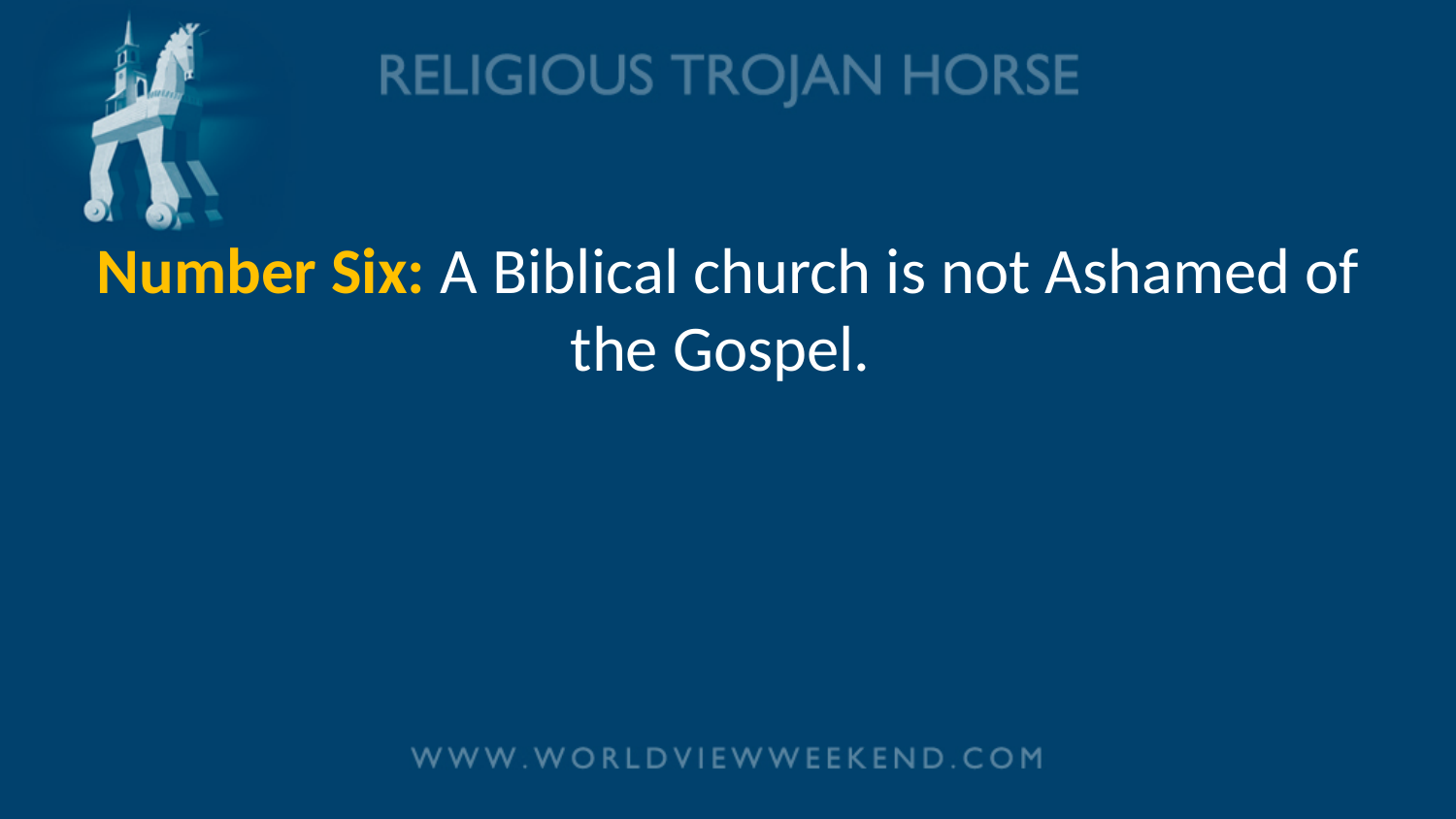

# Number Six: A Biblical church is not Ashamed of the Gospel.